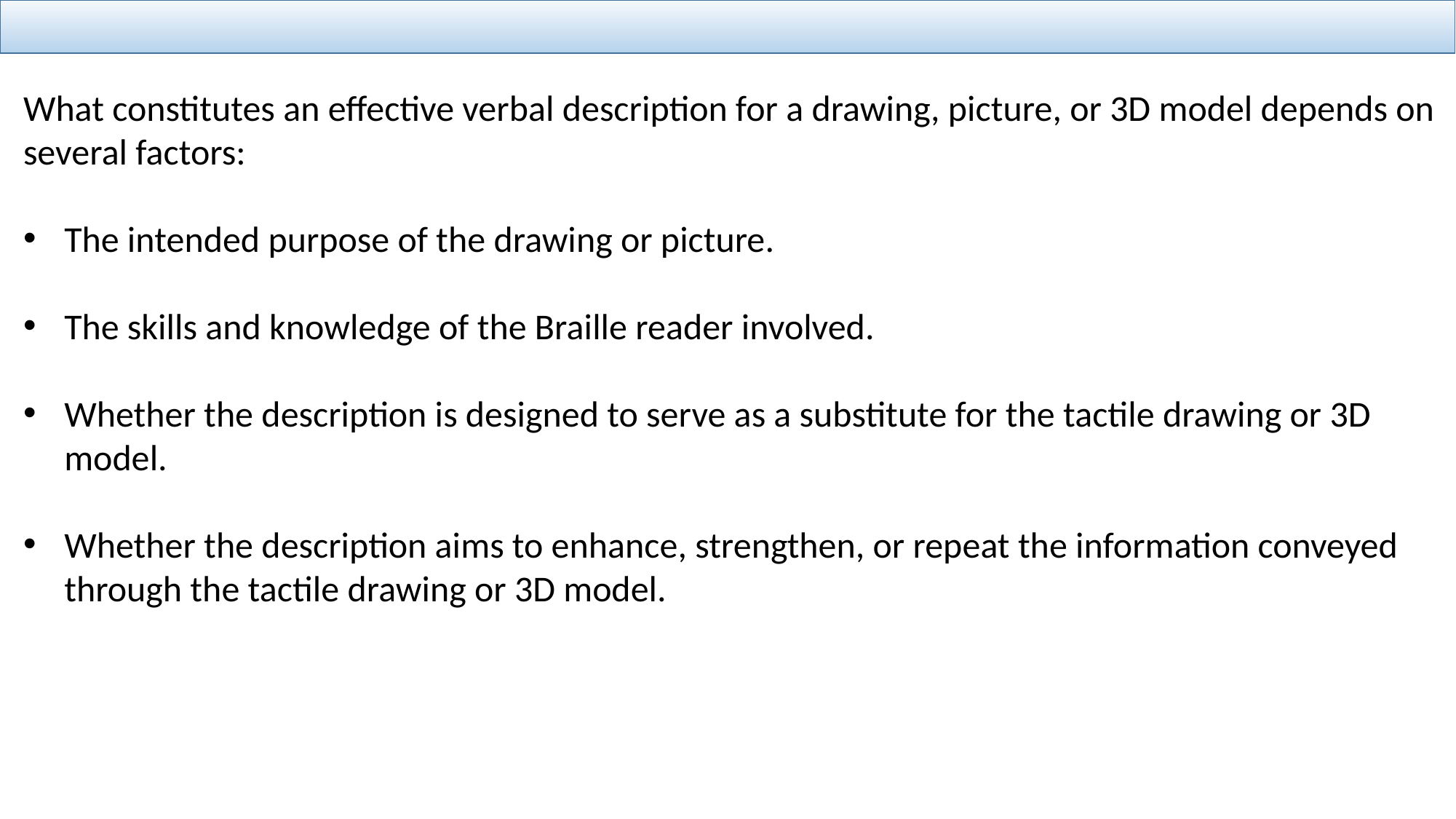

What constitutes an effective verbal description for a drawing, picture, or 3D model depends on several factors:

The intended purpose of the drawing or picture.

The skills and knowledge of the Braille reader involved.

Whether the description is designed to serve as a substitute for the tactile drawing or 3D model.

Whether the description aims to enhance, strengthen, or repeat the information conveyed through the tactile drawing or 3D model.